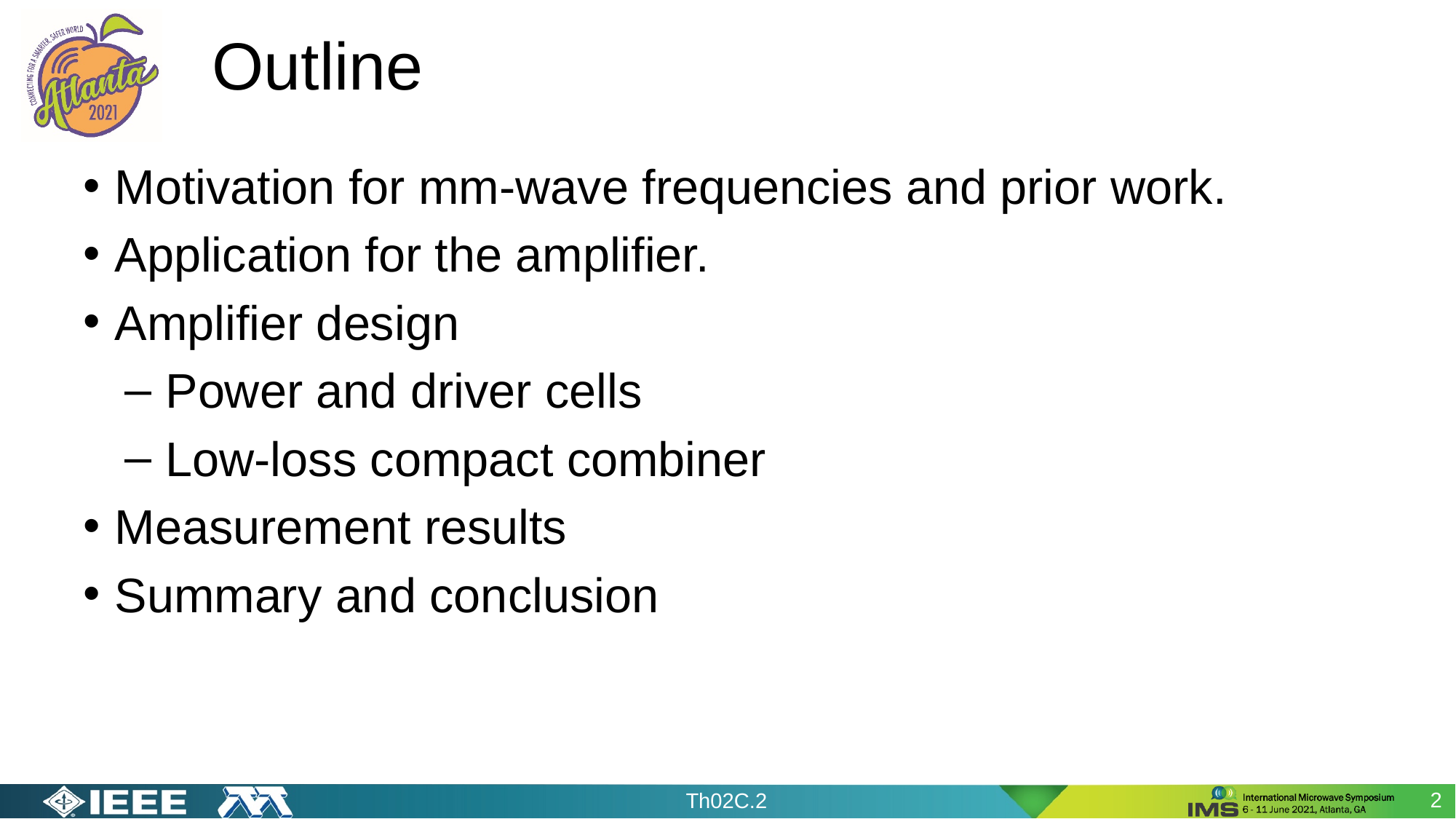

# Outline
Motivation for mm-wave frequencies and prior work.
Application for the amplifier.
Amplifier design
 Power and driver cells
 Low-loss compact combiner
Measurement results
Summary and conclusion

2